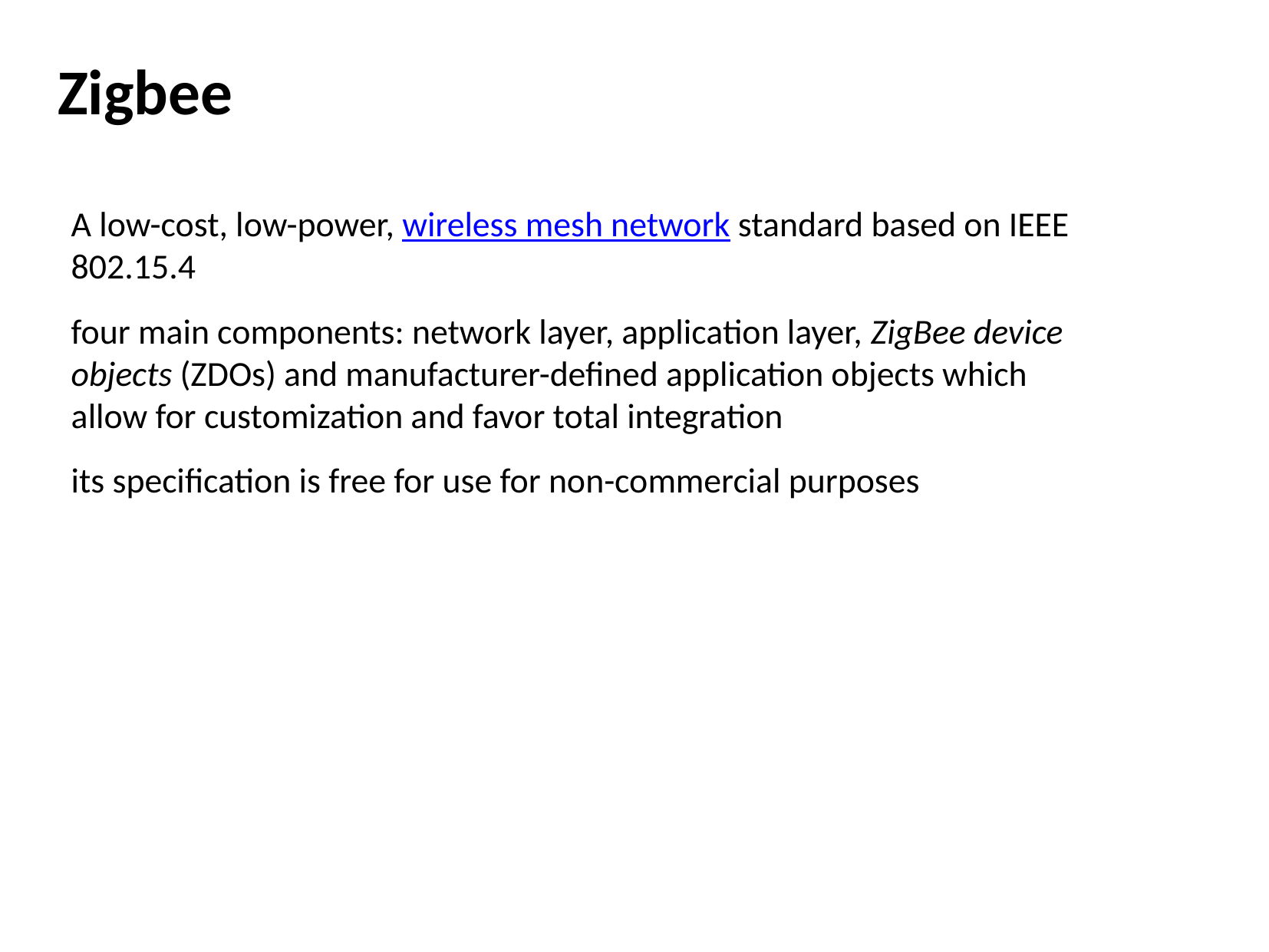

# Zigbee
A low-cost, low-power, wireless mesh network standard based on IEEE 802.15.4
four main components: network layer, application layer, ZigBee device objects (ZDOs) and manufacturer-defined application objects which allow for customization and favor total integration
its specification is free for use for non-commercial purposes